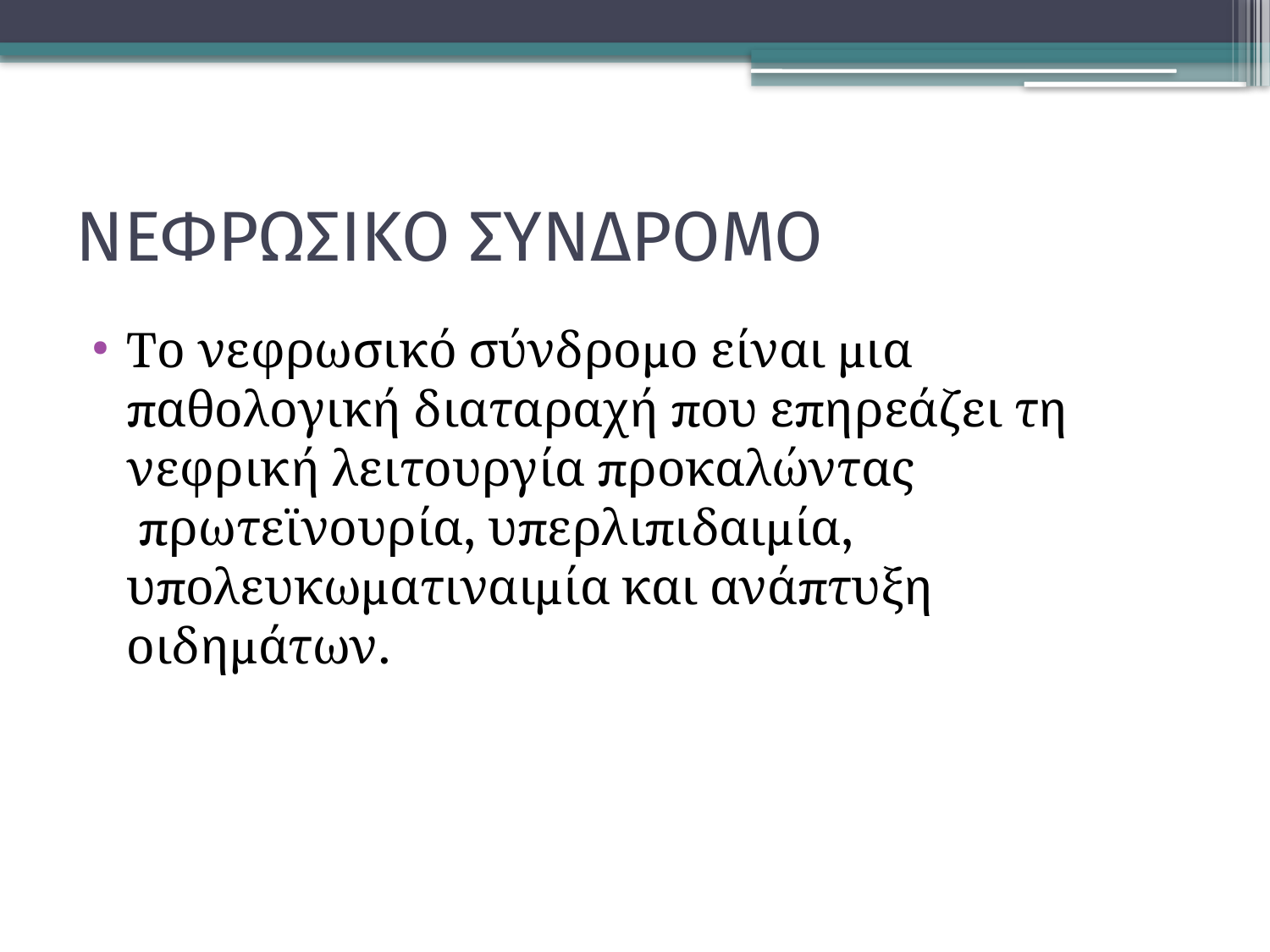

# ΝΕΦΡΩΣΙΚΟ ΣΥΝΔΡΟΜΟ
Το νεφρωσικό σύνδρομο είναι μια παθολογική διαταραχή που επηρεάζει τη νεφρική λειτουργία προκαλώντας  πρωτεϊνουρία, υπερλιπιδαιμία, υπολευκωματιναιμία και ανάπτυξη οιδημάτων.